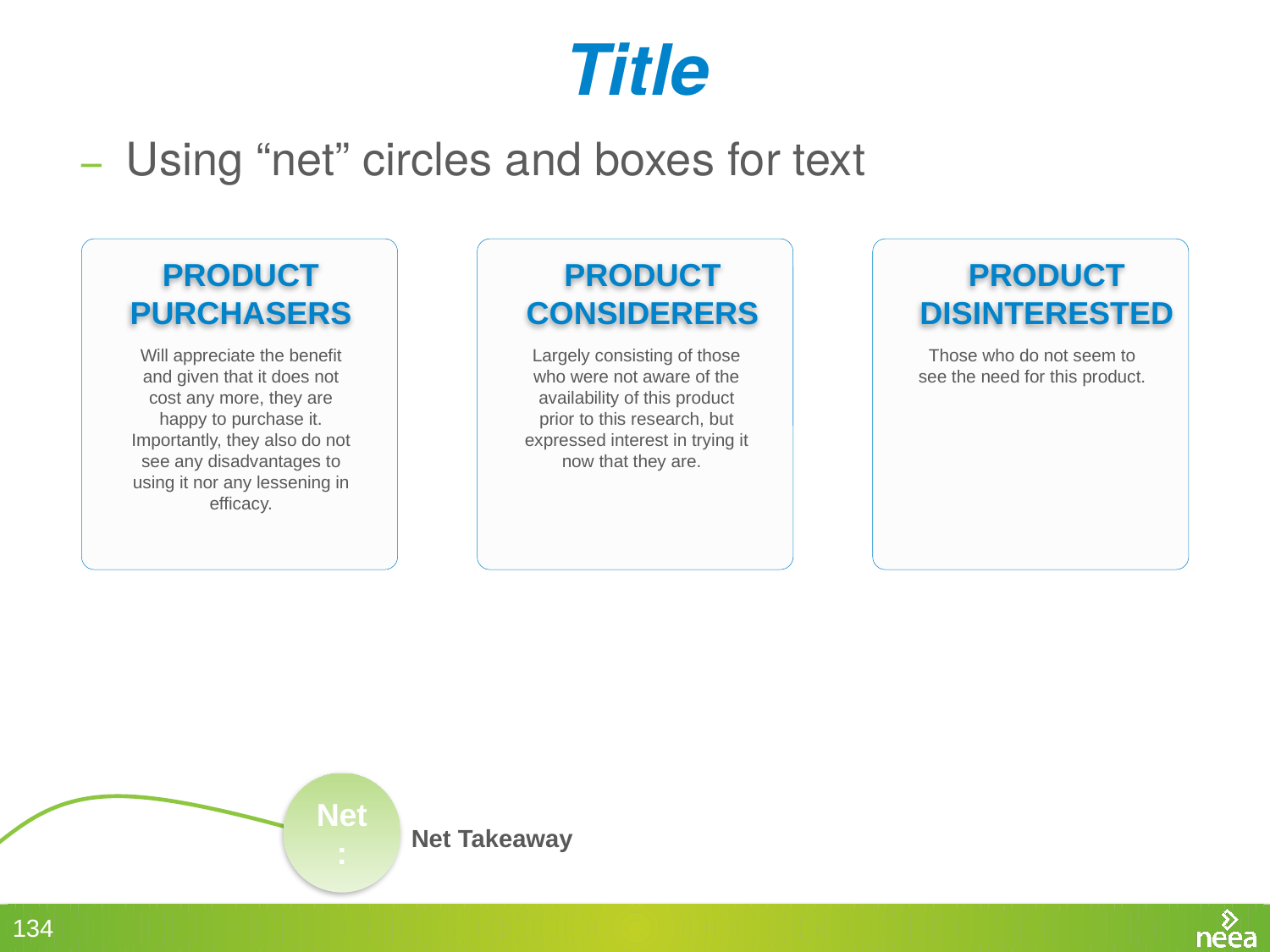

# Title
Using “net” circles and boxes for text

PRODUCT
PURCHASERS
Will appreciate the benefit and given that it does not cost any more, they are happy to purchase it. Importantly, they also do not see any disadvantages to using it nor any lessening in efficacy.

PRODUCT CONSIDERERS
Largely consisting of those who were not aware of the availability of this product prior to this research, but expressed interest in trying it now that they are.

PRODUCT DISINTERESTED
Those who do not seem to see the need for this product.

Net:
Net Takeaway